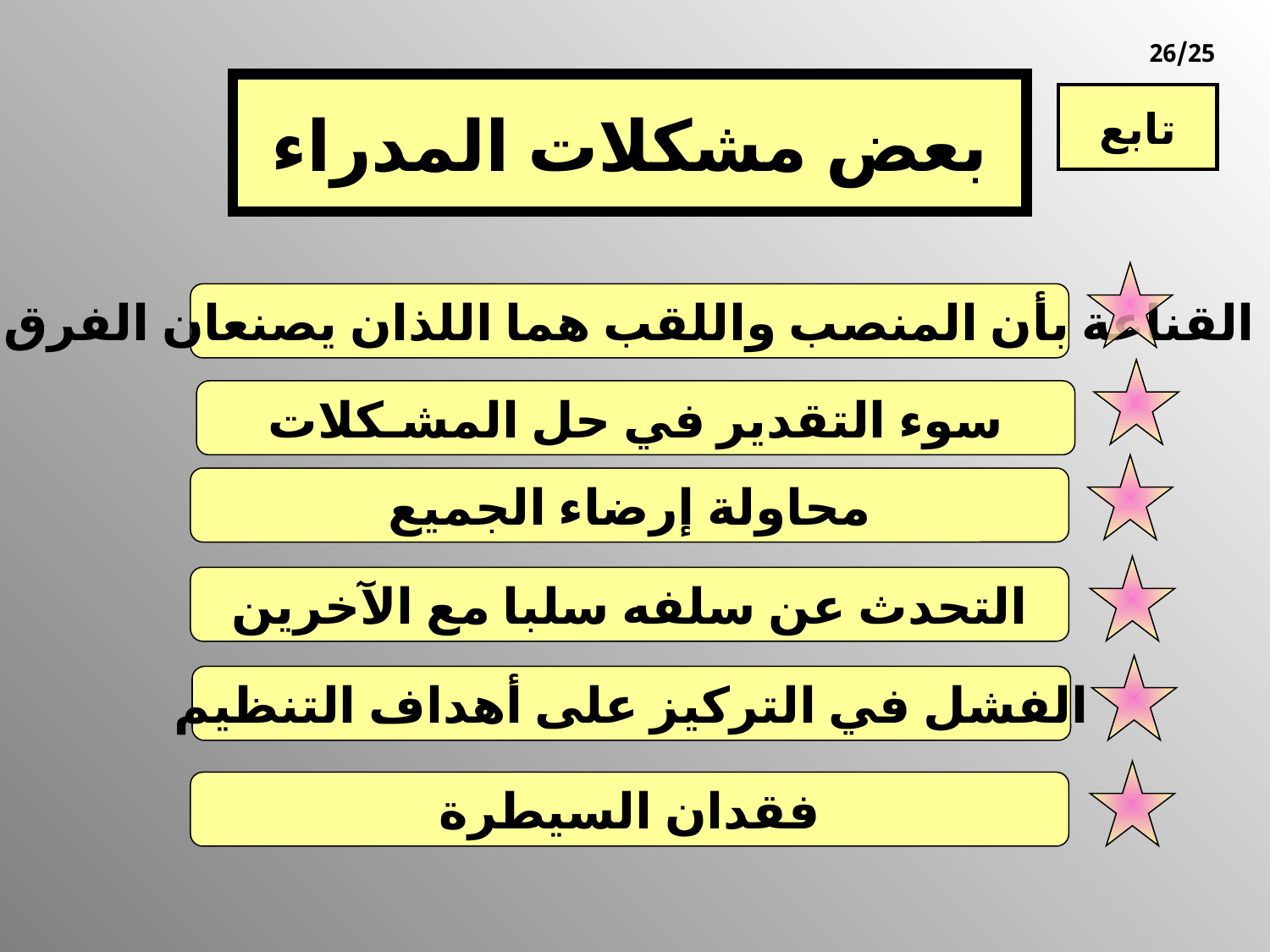

26/25
بعض مشكلات المدراء
تابع

القناعة بأن المنصب واللقب هما اللذان يصنعان الفرق

سوء التقدير في حل المشـكلات

محاولة إرضاء الجميع

التحدث عن سلفه سلبا مع الآخرين

الفشل في التركيز على أهداف التنظيم

فقدان السيطرة